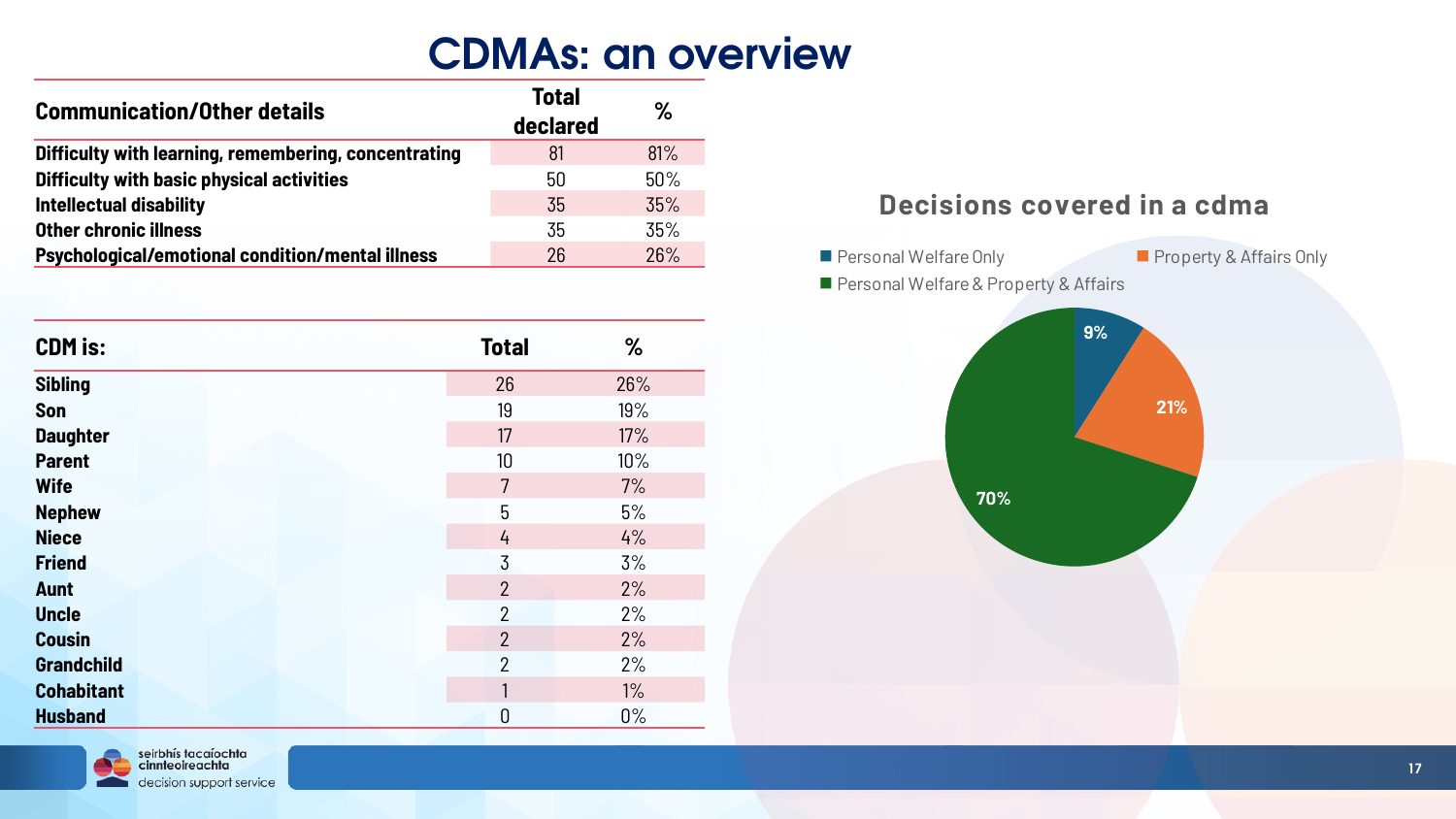

# CDMAs: an overview
| Communication/Other details | Total declared | % |
| --- | --- | --- |
| Difficulty with learning, remembering, concentrating | 81 | 81% |
| Difficulty with basic physical activities | 50 | 50% |
| Intellectual disability | 35 | 35% |
| Other chronic illness | 35 | 35% |
| Psychological/emotional condition/mental illness | 26 | 26% |

### Chart: Decisions covered in a cdma

| Category | Total | Percentage |
|---|---|---|
| Personal Welfare Only | 9.0 | 0.09 |
| Property & Affairs Only | 21.0 | 0.21 |
| Personal Welfare & Property & Affairs | 70.0 | 0.7 |
| CDM is: | Total | % |
| --- | --- | --- |
| Sibling | 26 | 26% |
| Son | 19 | 19% |
| Daughter | 17 | 17% |
| Parent | 10 | 10% |
| Wife | 7 | 7% |
| Nephew | 5 | 5% |
| Niece | 4 | 4% |
| Friend | 3 | 3% |
| Aunt | 2 | 2% |
| Uncle | 2 | 2% |
| Cousin | 2 | 2% |
| Grandchild | 2 | 2% |
| Cohabitant | 1 | 1% |
| Husband | 0 | 0% |